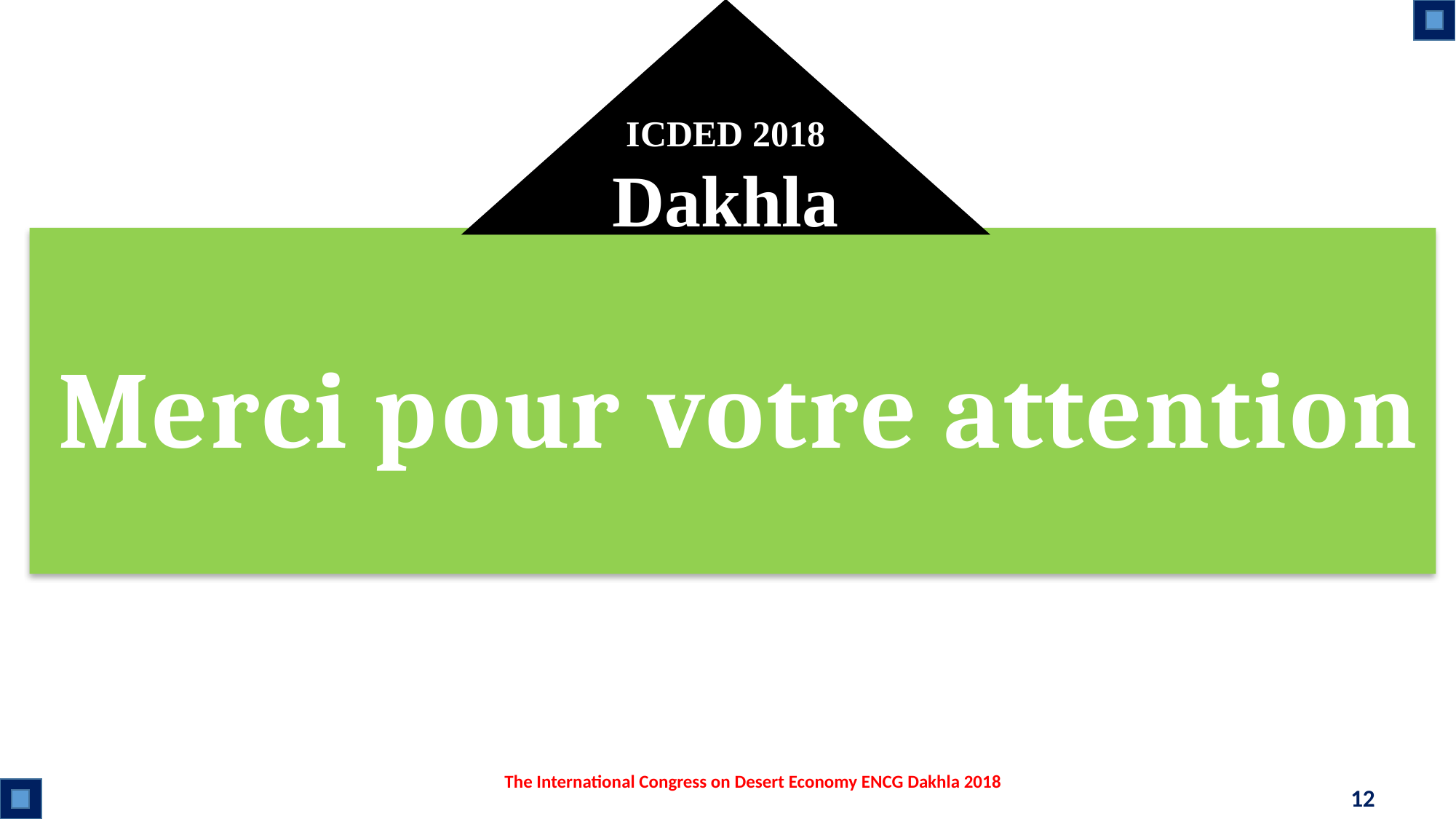

ICDED 2018
Dakhla

Merci pour votre attention
The International Congress on Desert Economy ENCG Dakhla 2018
12